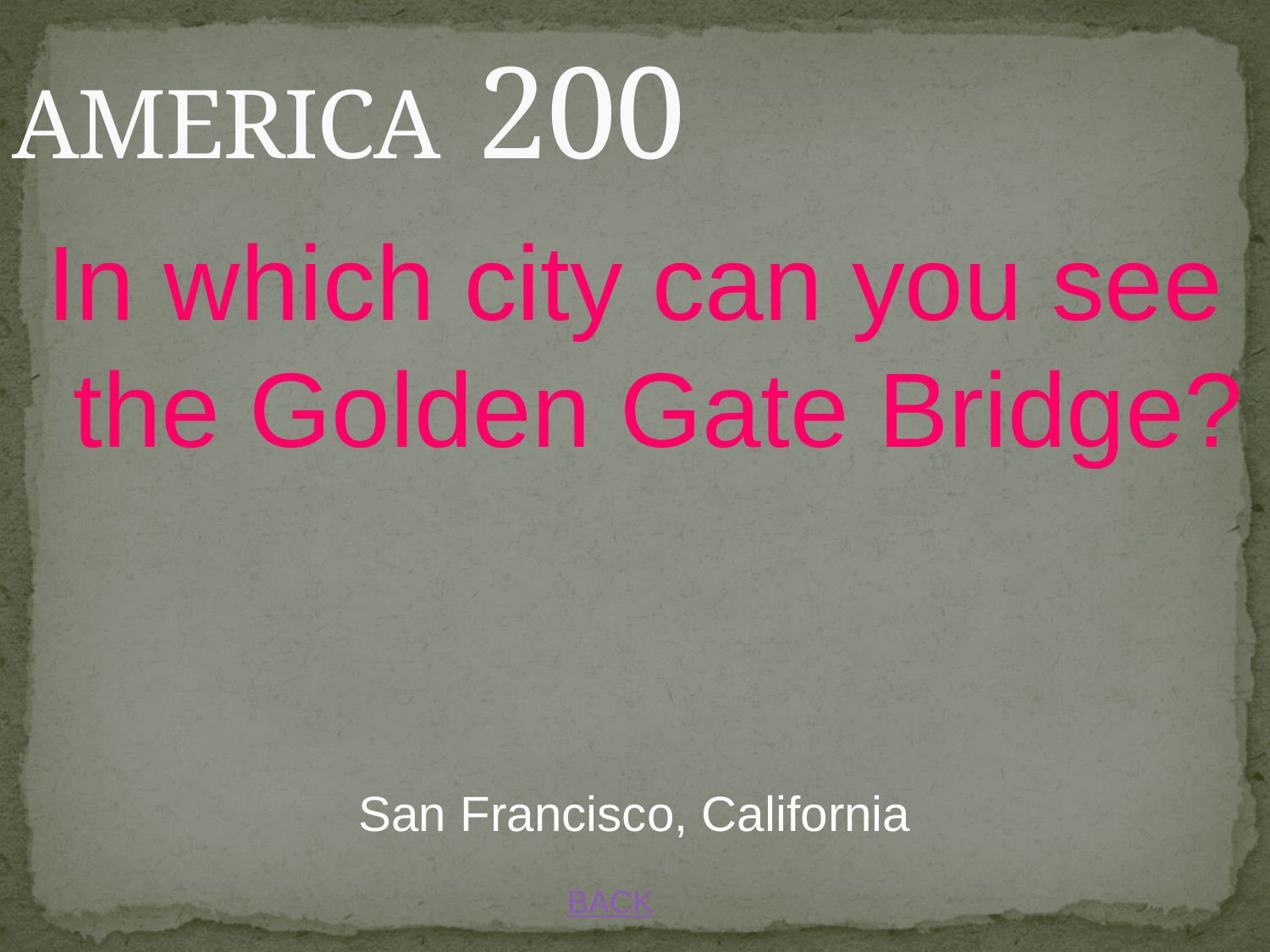

# AMERICA  200
In which city can you see the Golden Gate Bridge?
San Francisco, California
BACK